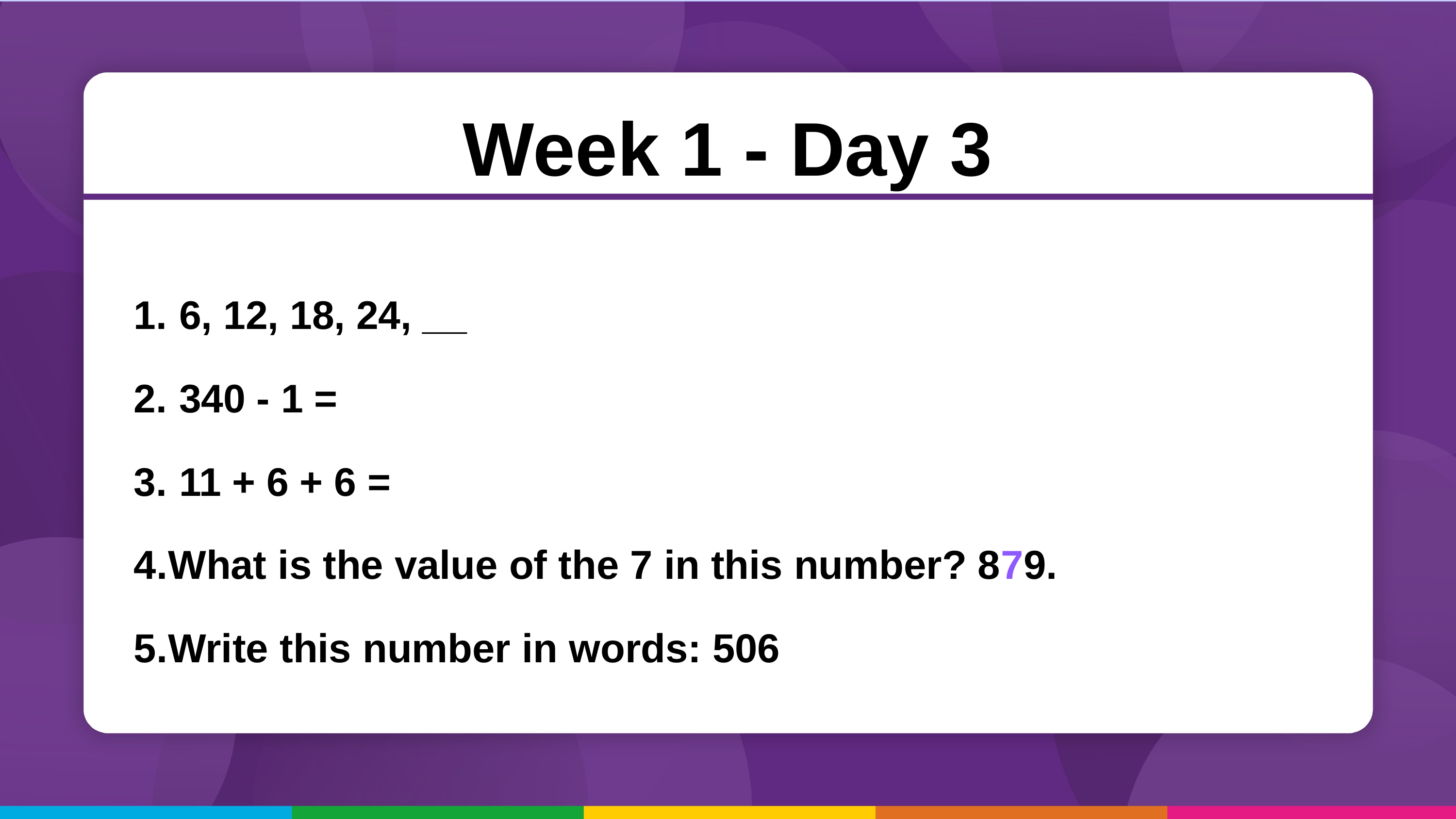

Week 1 - Day 3
 6, 12, 18, 24, __
 340 - 1 =
 11 + 6 + 6 =
What is the value of the 7 in this number? 879.
Write this number in words: 506